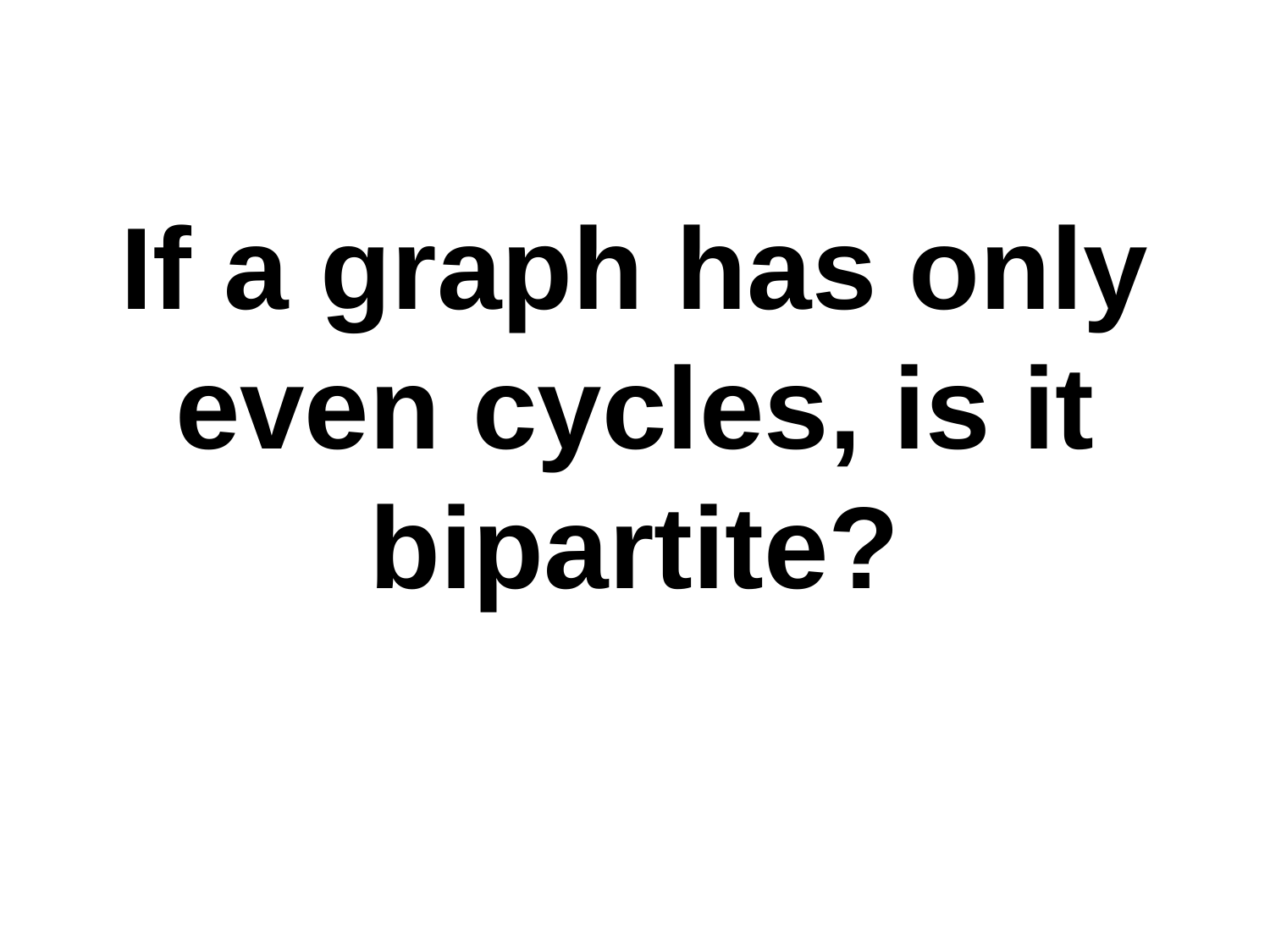

# If a graph has only even cycles, is it bipartite?